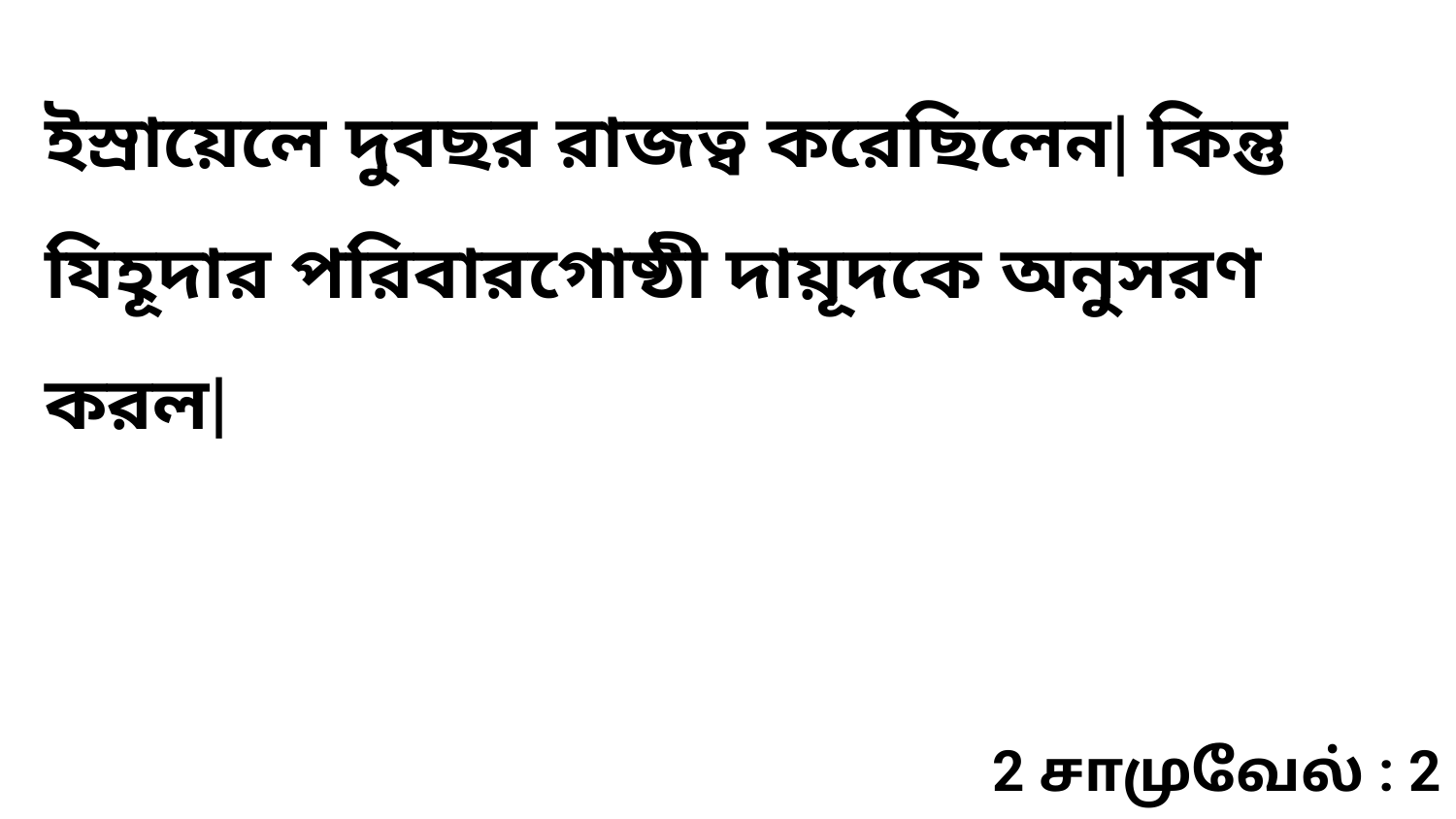

ইস্রায়েলে দুবছর রাজত্ব করেছিলেন| কিন্তু যিহূদার পরিবারগোষ্ঠী দায়ূদকে অনুসরণ করল|
2 சாமுவேல் : 2